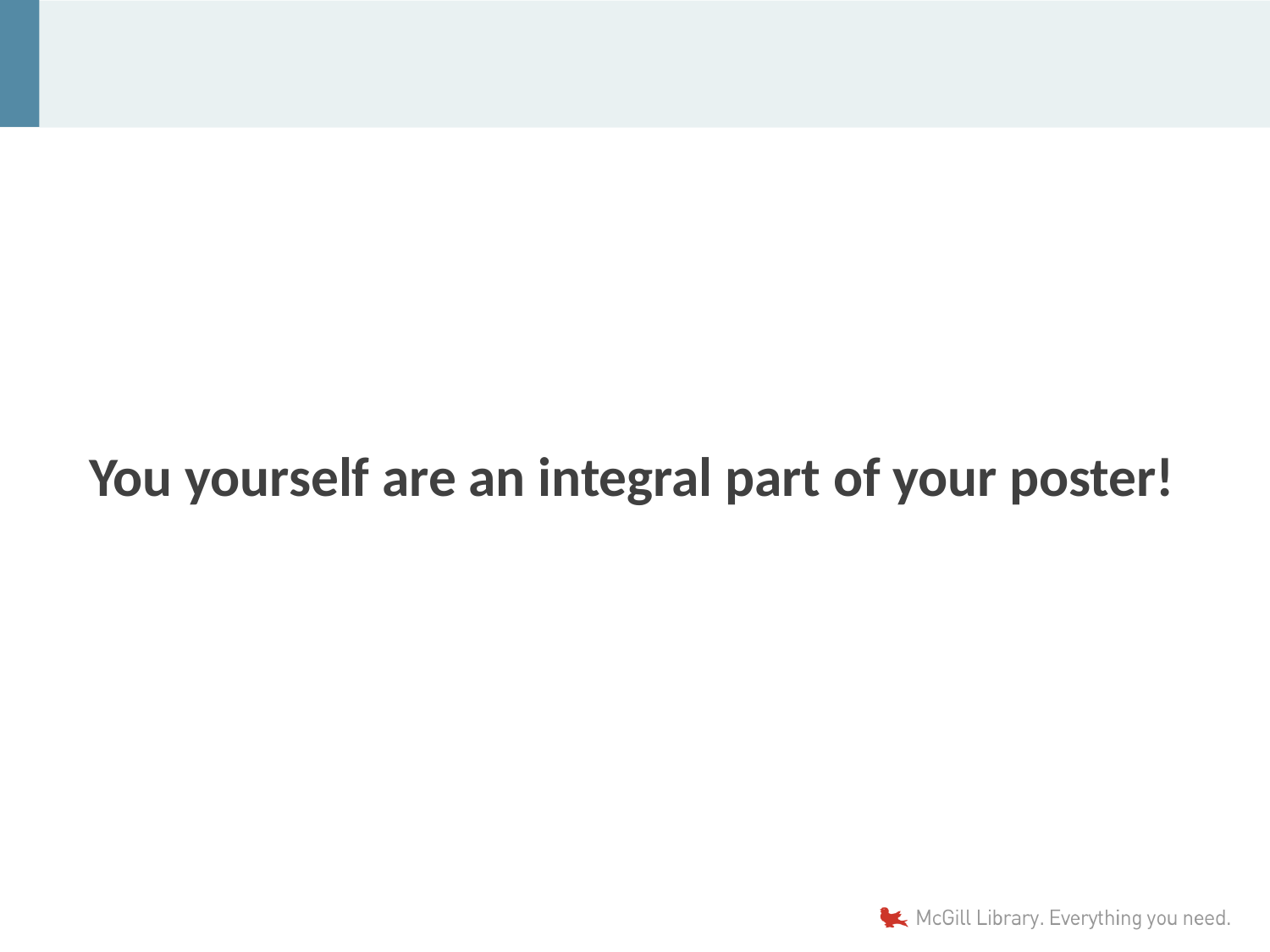

#
You yourself are an integral part of your poster!